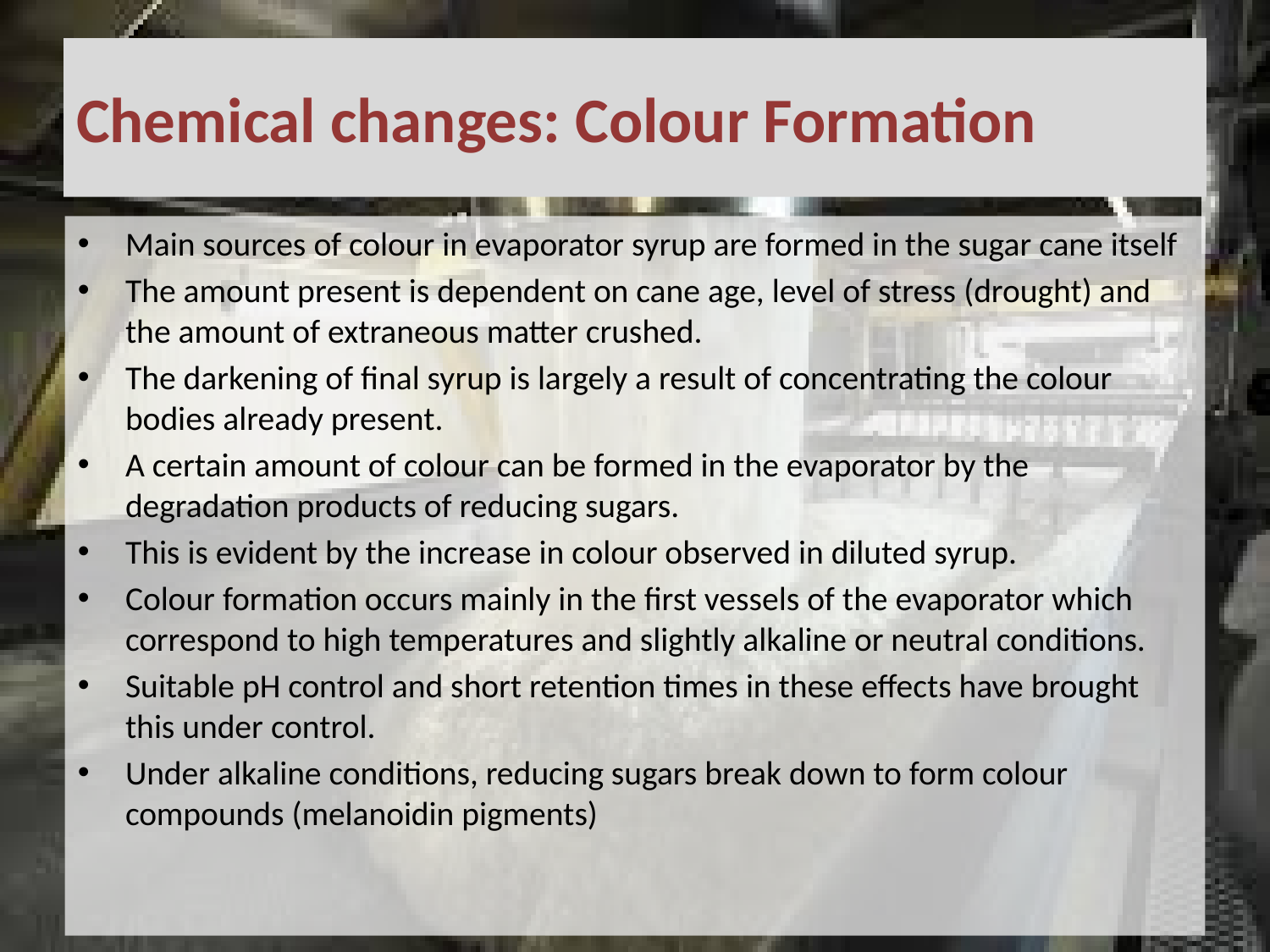

# Chemical changes: Colour Formation

Main sources of colour in evaporator syrup are formed in the sugar cane itself
The amount present is dependent on cane age, level of stress (drought) and the amount of extraneous matter crushed.
The darkening of final syrup is largely a result of concentrating the colour bodies already present.
A certain amount of colour can be formed in the evaporator by the degradation products of reducing sugars.
This is evident by the increase in colour observed in diluted syrup.
Colour formation occurs mainly in the first vessels of the evaporator which correspond to high temperatures and slightly alkaline or neutral conditions.
Suitable pH control and short retention times in these effects have brought this under control.
Under alkaline conditions, reducing sugars break down to form colour compounds (melanoidin pigments)